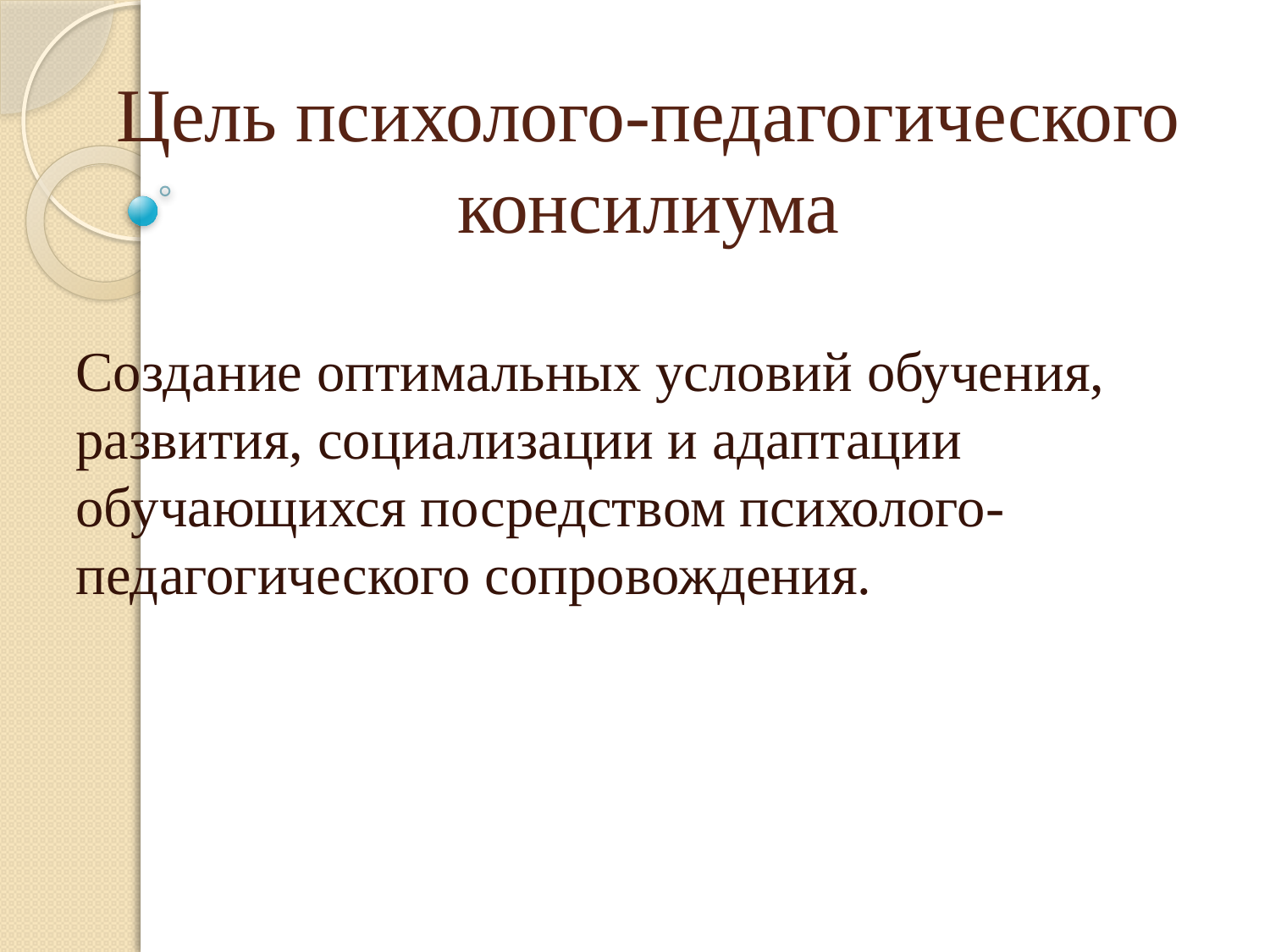

# Цель психолого-педагогического консилиума

Создание оптимальных условий обучения, развития, социализации и адаптации обучающихся посредством психолого-педагогического сопровождения.